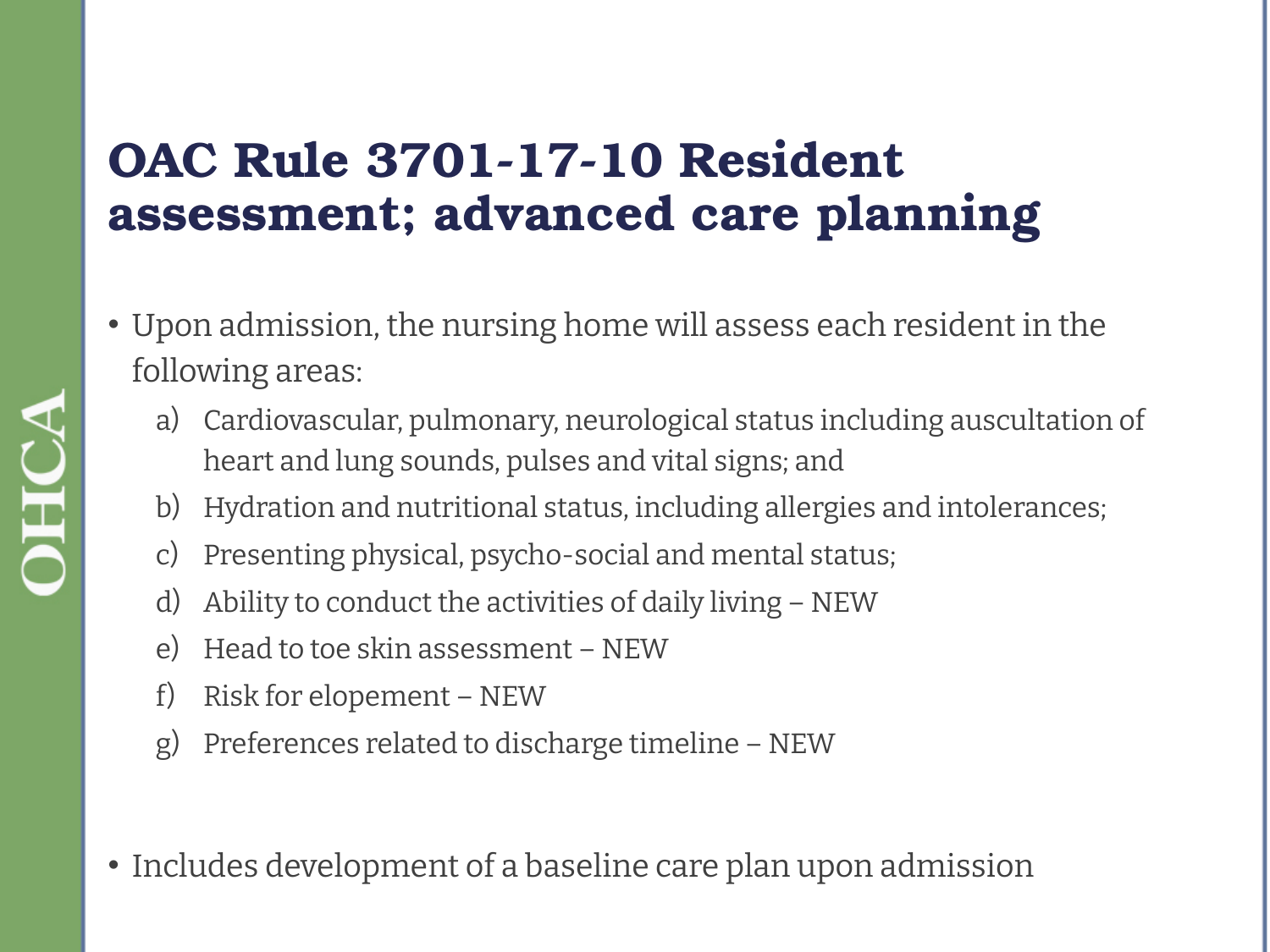

# OAC Rule 3701-17-10 Resident assessment; advanced care planning
Upon admission, the nursing home will assess each resident in the following areas:
Cardiovascular, pulmonary, neurological status including auscultation of heart and lung sounds, pulses and vital signs; and
Hydration and nutritional status, including allergies and intolerances;
Presenting physical, psycho-social and mental status;
Ability to conduct the activities of daily living – NEW
Head to toe skin assessment – NEW
Risk for elopement – NEW
Preferences related to discharge timeline – NEW

Includes development of a baseline care plan upon admission